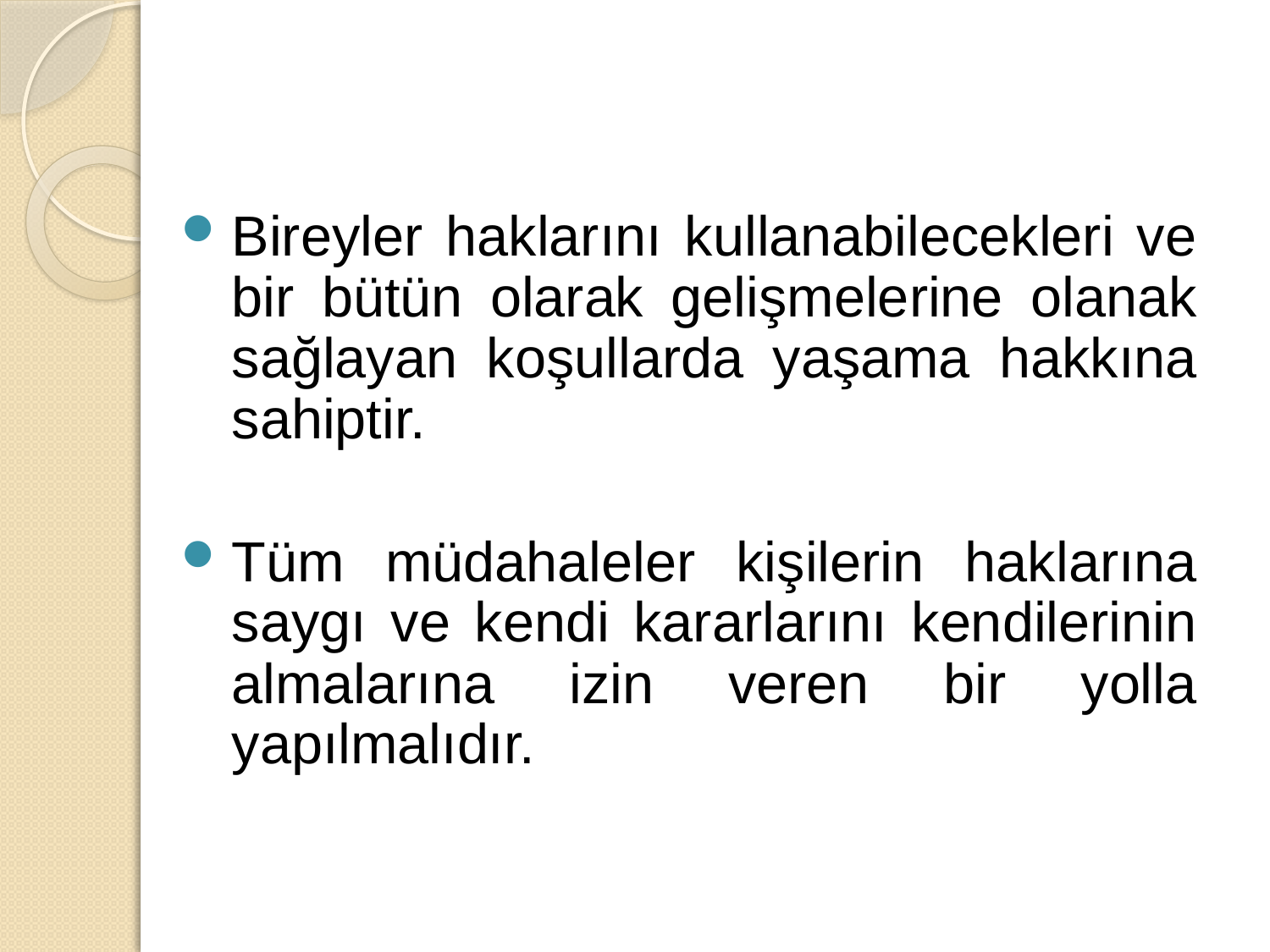

Bireyler haklarını kullanabilecekleri ve bir bütün olarak gelişmelerine olanak sağlayan koşullarda yaşama hakkına sahiptir.

Tüm müdahaleler kişilerin haklarına saygı ve kendi kararlarını kendilerinin almalarına izin veren bir yolla yapılmalıdır.